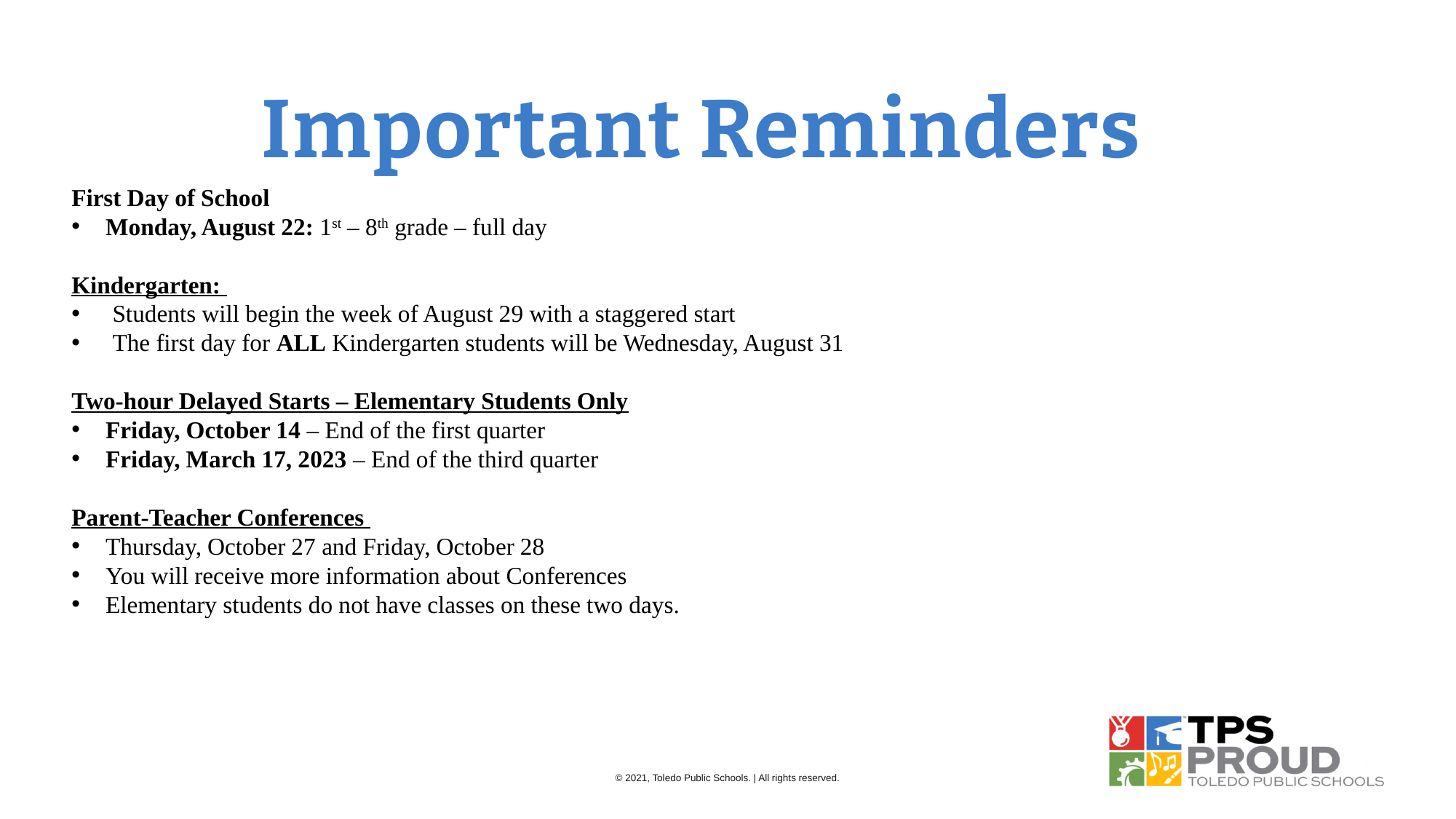

# Important Reminders
First Day of School
Monday, August 22: 1st – 8th grade – full day

Kindergarten:
Students will begin the week of August 29 with a staggered start
The first day for ALL Kindergarten students will be Wednesday, August 31

Two-hour Delayed Starts – Elementary Students Only
Friday, October 14 – End of the first quarter
Friday, March 17, 2023 – End of the third quarter

Parent-Teacher Conferences
Thursday, October 27 and Friday, October 28
You will receive more information about Conferences
Elementary students do not have classes on these two days.

Mrs. Stephanie